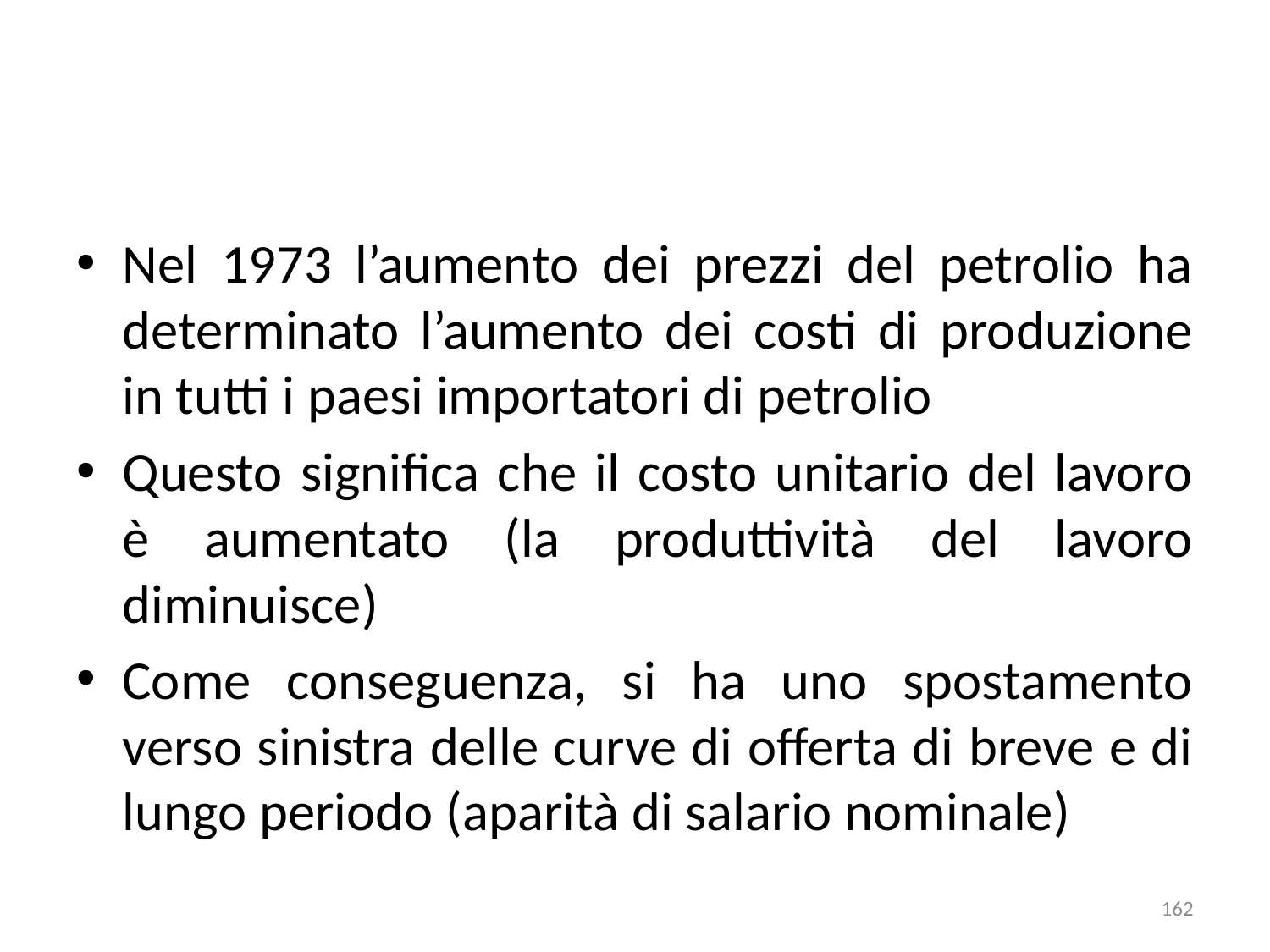

#
Nel 1973 l’aumento dei prezzi del petrolio ha determinato l’aumento dei costi di produzione in tutti i paesi importatori di petrolio
Questo significa che il costo unitario del lavoro è aumentato (la produttività del lavoro diminuisce)
Come conseguenza, si ha uno spostamento verso sinistra delle curve di offerta di breve e di lungo periodo (aparità di salario nominale)
162